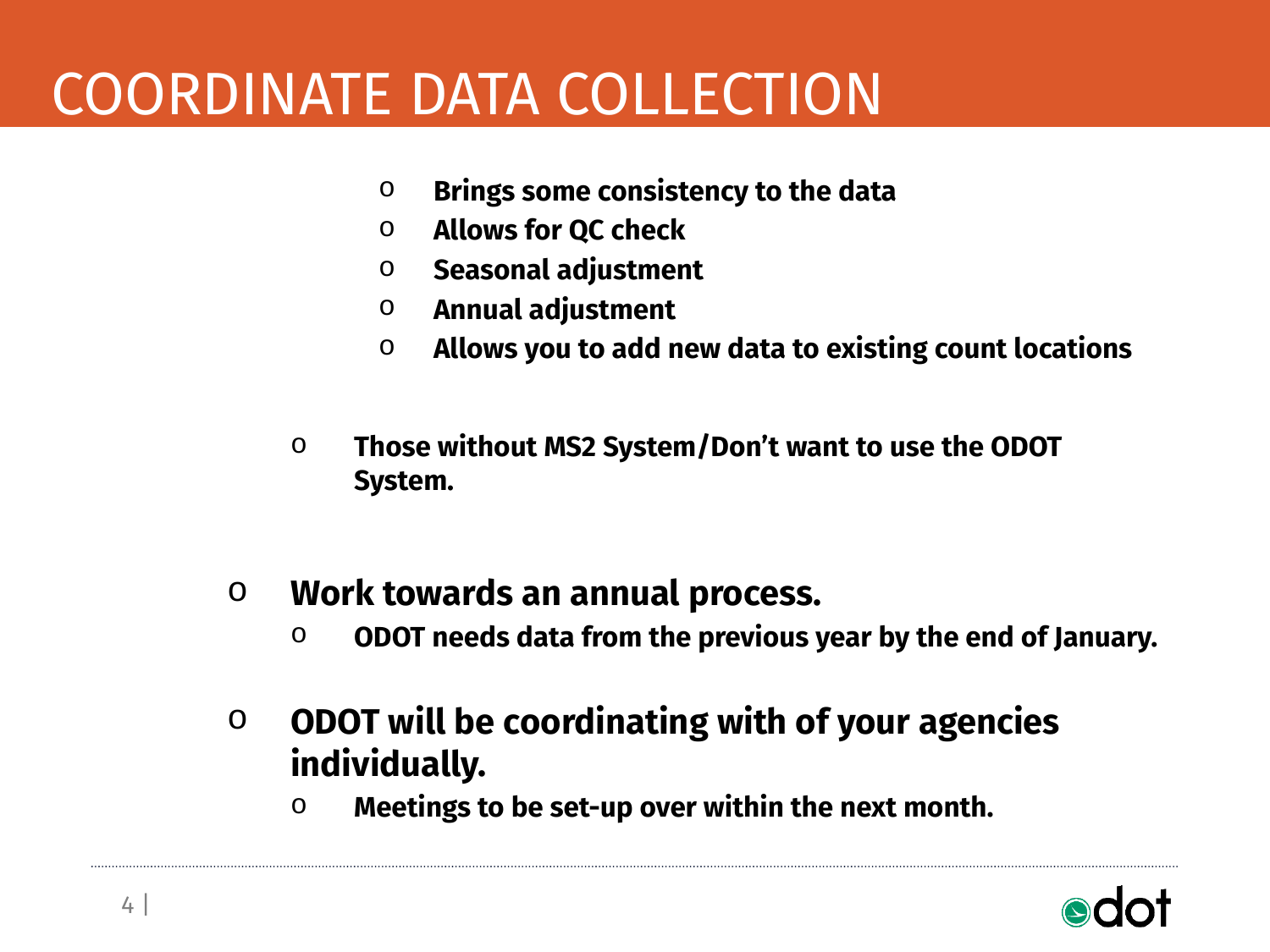

# Coordinate data Collection

Brings some consistency to the data
Allows for QC check
Seasonal adjustment
Annual adjustment
Allows you to add new data to existing count locations

Those without MS2 System/Don’t want to use the ODOT System.

Work towards an annual process.
ODOT needs data from the previous year by the end of January.

ODOT will be coordinating with of your agencies individually.
Meetings to be set-up over within the next month.